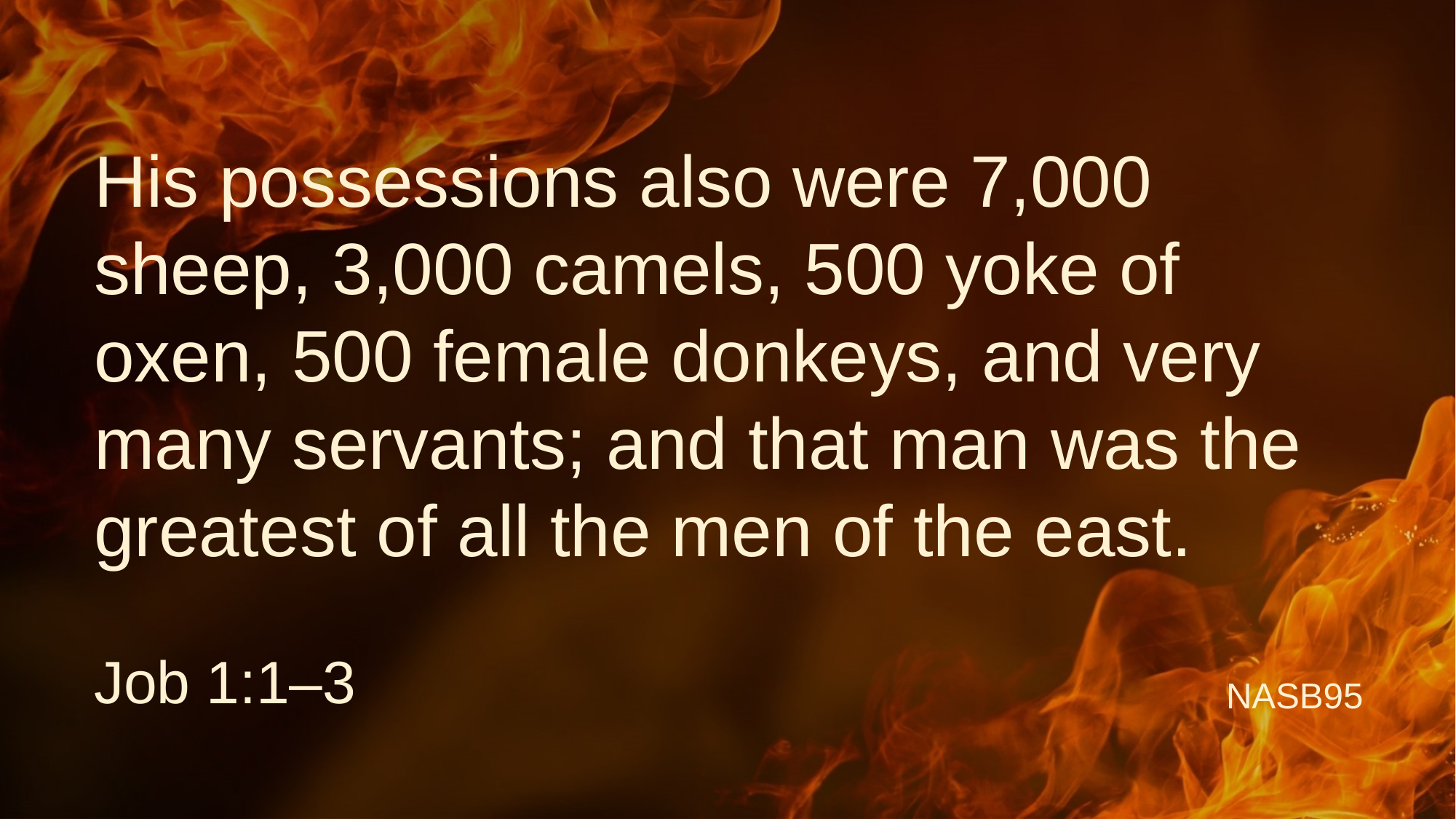

# His possessions also were 7,000 sheep, 3,000 camels, 500 yoke of oxen, 500 female donkeys, and very many servants; and that man was the greatest of all the men of the east.
Job 1:1–3
NASB95